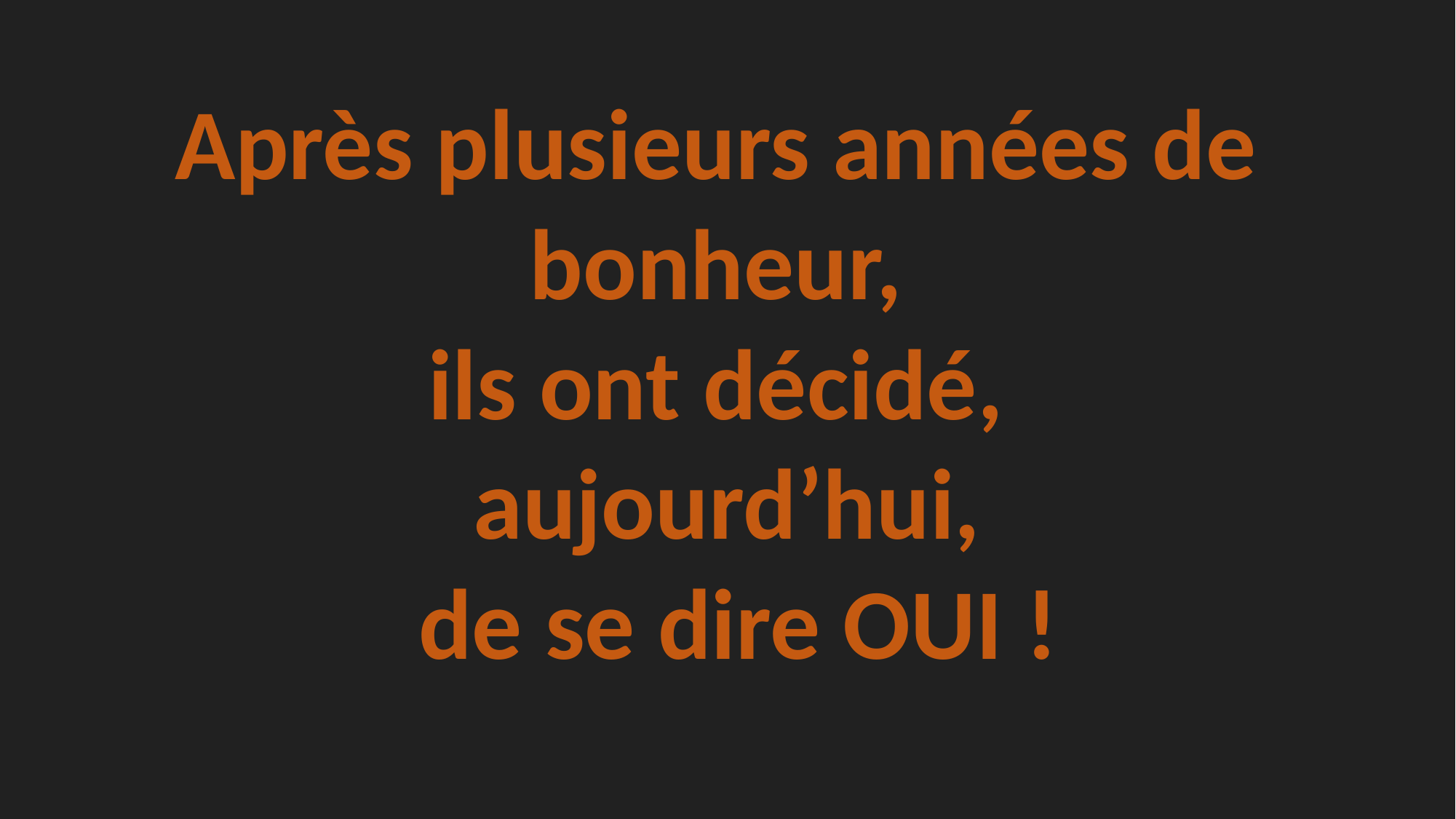

Après plusieurs années de  bonheur,
ils ont décidé,
aujourd’hui,
 de se dire OUI !